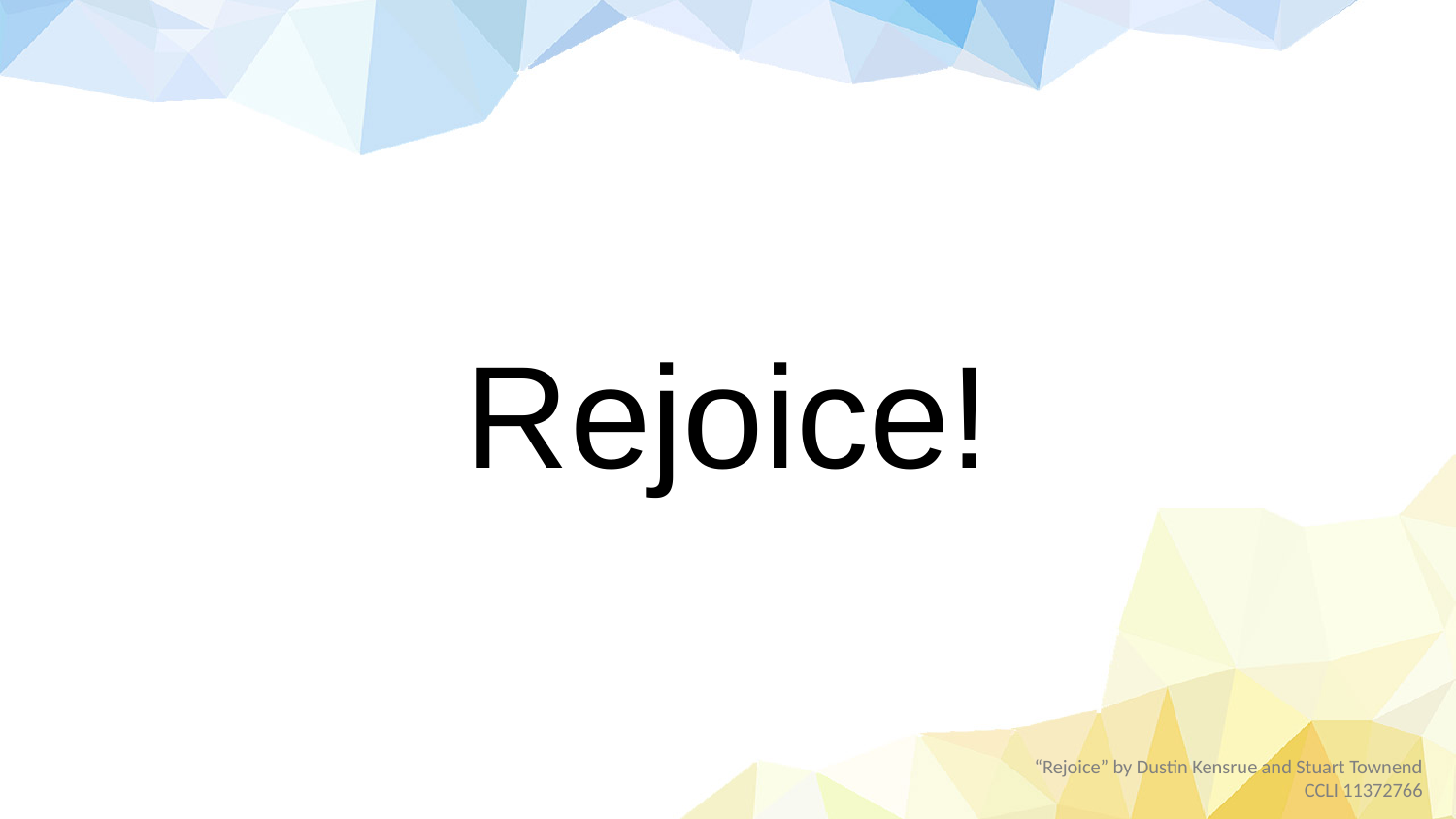

Rejoice!
“Rejoice” by Dustin Kensrue and Stuart Townend
CCLI 11372766